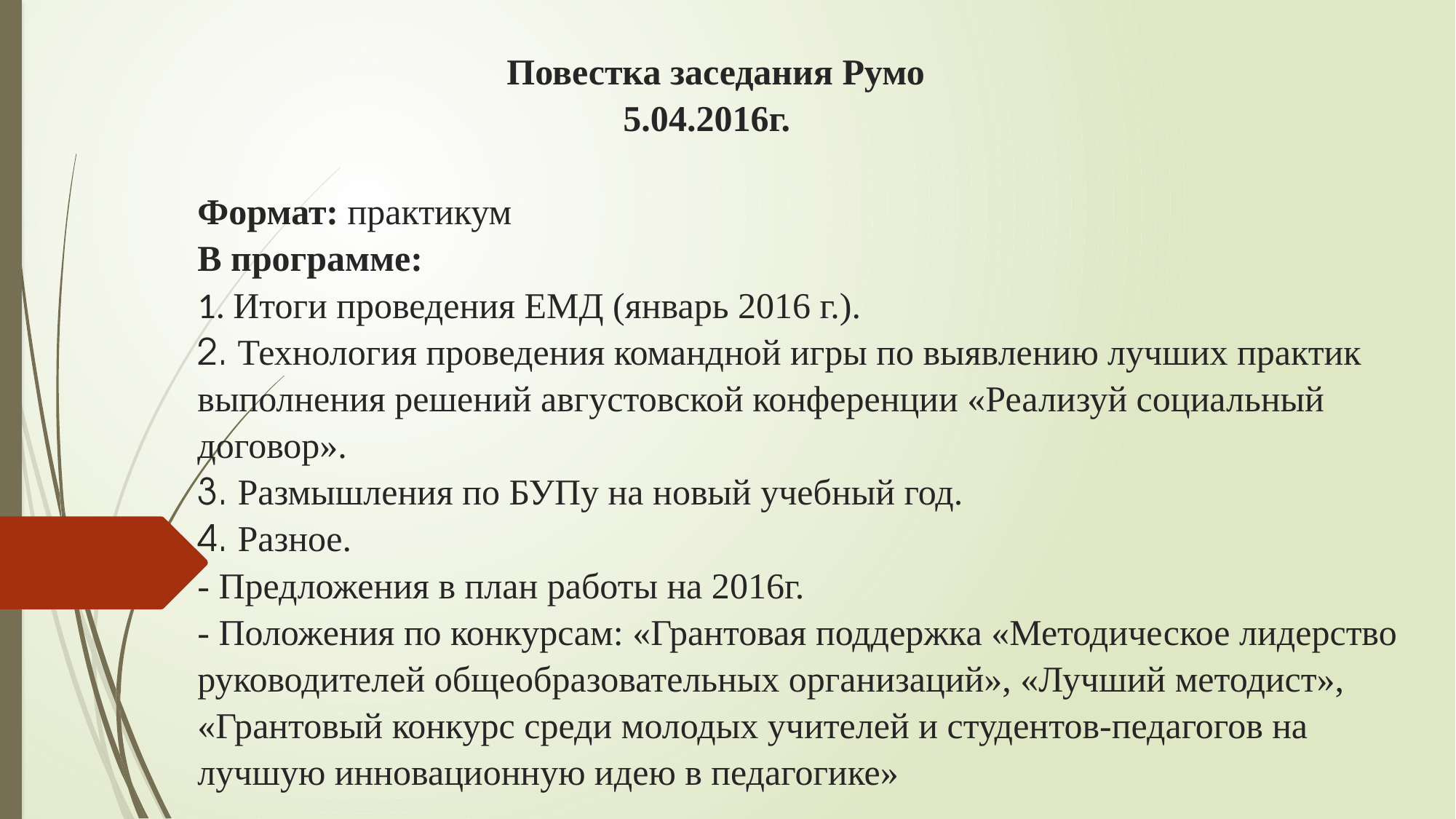

# Повестка заседания Румо 5.04.2016г. Формат: практикум В программе: 1. Итоги проведения ЕМД (январь 2016 г.). 2. Технология проведения командной игры по выявлению лучших практик выполнения решений августовской конференции «Реализуй социальный договор». 3. Размышления по БУПу на новый учебный год. 4. Разное. - Предложения в план работы на 2016г. - Положения по конкурсам: «Грантовая поддержка «Методическое лидерство руководителей общеобразовательных организаций», «Лучший методист», «Грантовый конкурс среди молодых учителей и студентов-педагогов на лучшую инновационную идею в педагогике»